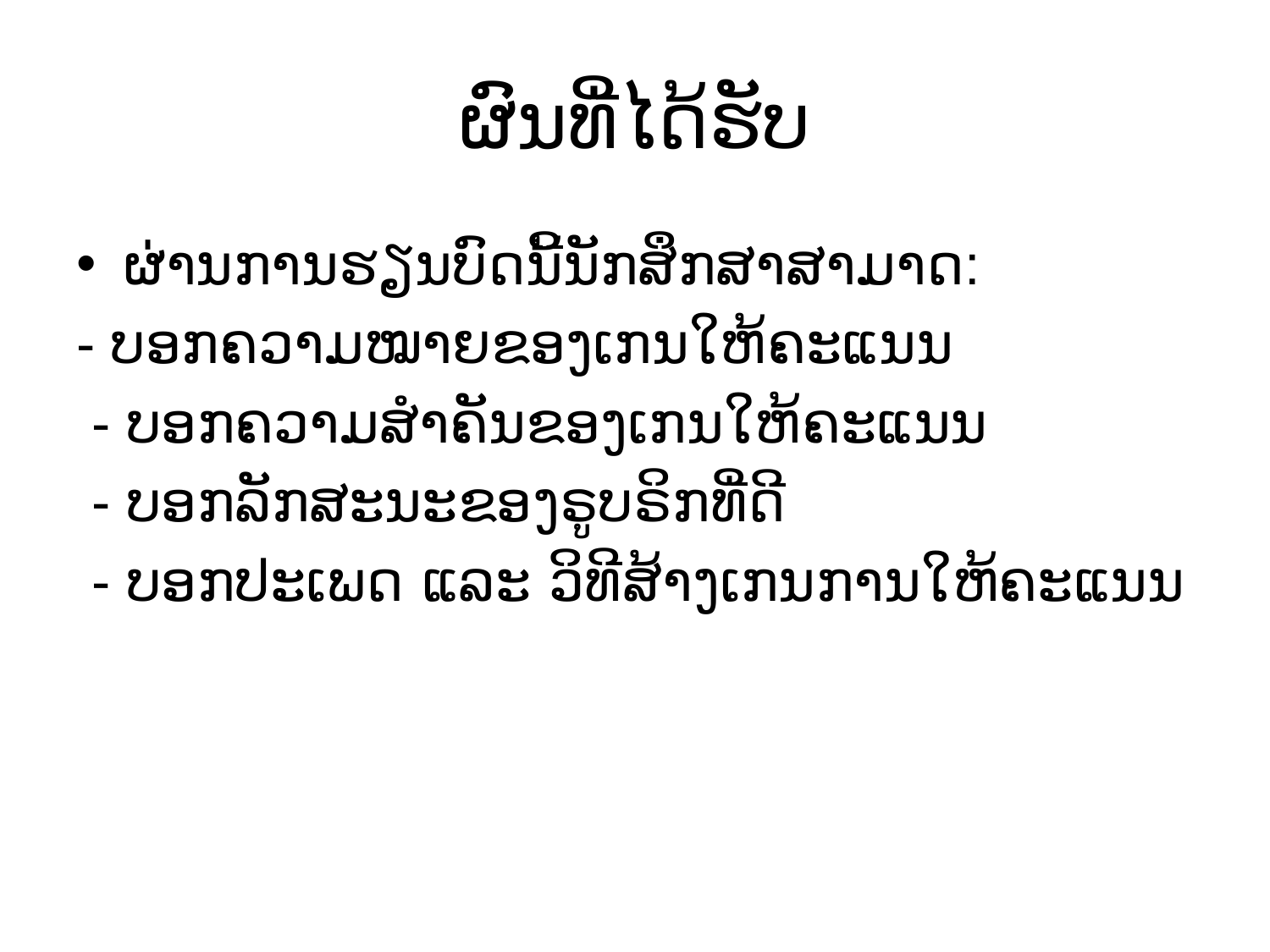

# ຜົນທີ່ໄດ້ຮັບ
ຜ່ານການຮຽນບົດນີ້ນັກສຶກສາສາມາດ:
- ບອກຄວາມໝາຍຂອງເກນໃຫ້ຄະແນນ
 - ບອກຄວາມສຳຄັນຂອງເກນໃຫ້ຄະແນນ
 - ບອກລັກສະນະຂອງຣູບຣິກທີ່ດີ
 - ບອກປະເພດ ແລະ ວິທີສ້າງເກນການໃຫ້ຄະແນນ